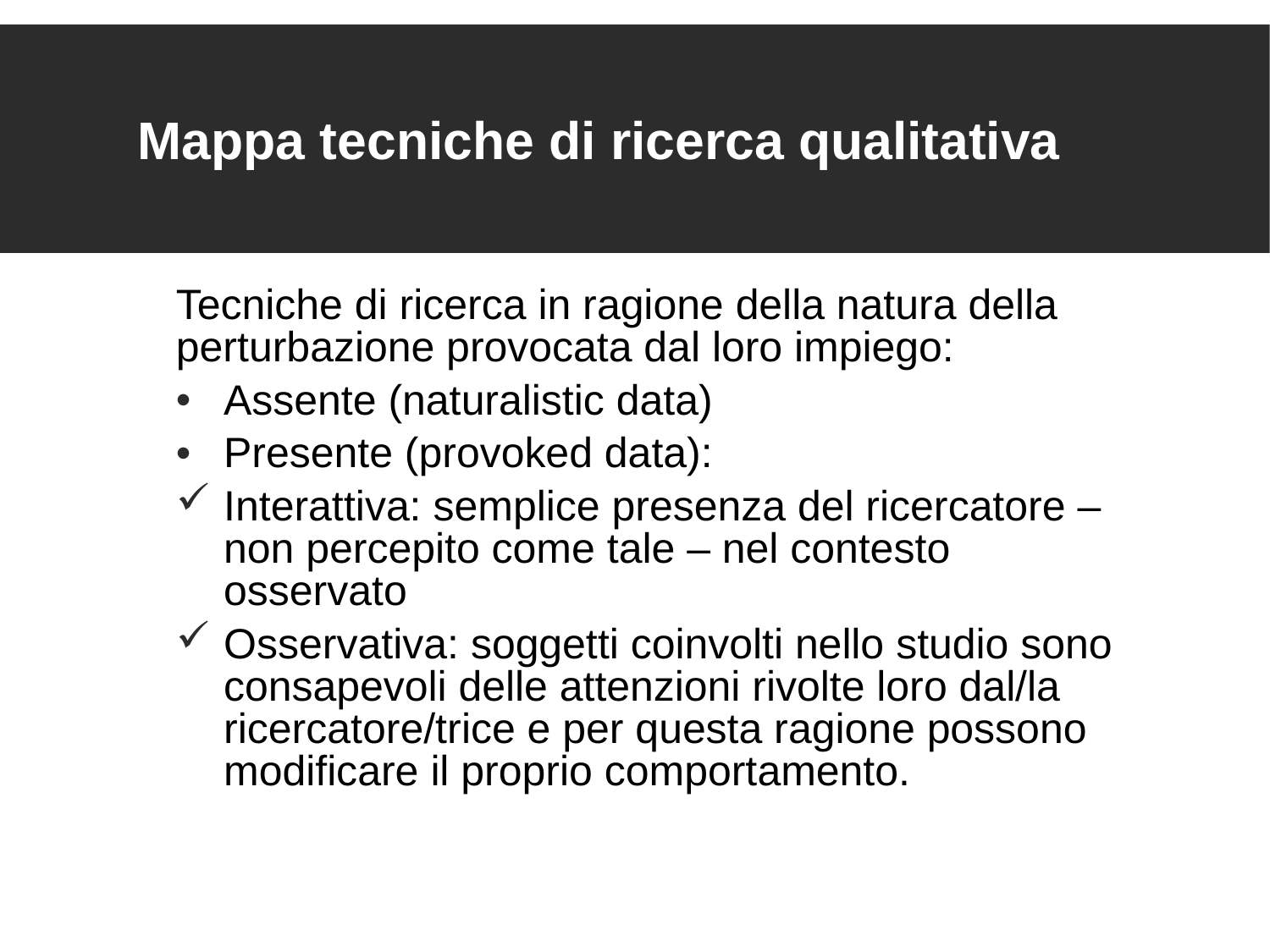

Mappa tecniche di ricerca qualitativa
Tecniche di ricerca in ragione della natura della perturbazione provocata dal loro impiego:
Assente (naturalistic data)
Presente (provoked data):
Interattiva: semplice presenza del ricercatore – non percepito come tale – nel contesto osservato
Osservativa: soggetti coinvolti nello studio sono consapevoli delle attenzioni rivolte loro dal/la ricercatore/trice e per questa ragione possono modificare il proprio comportamento.